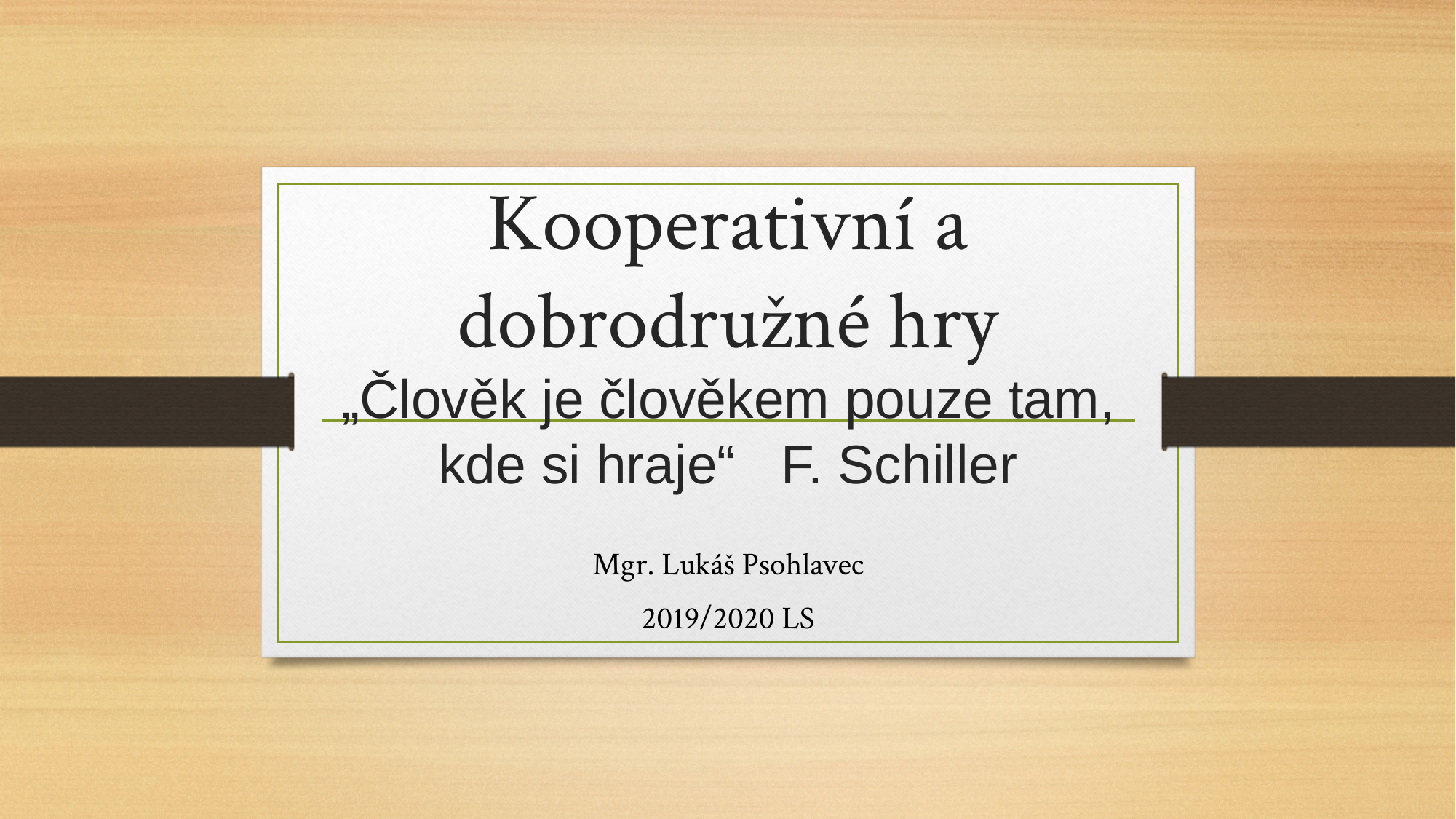

# Kooperativní a dobrodružné hry „Člověk je člověkem pouze tam, kde si hraje“   F. Schiller
Mgr. Lukáš Psohlavec
2019/2020 LS